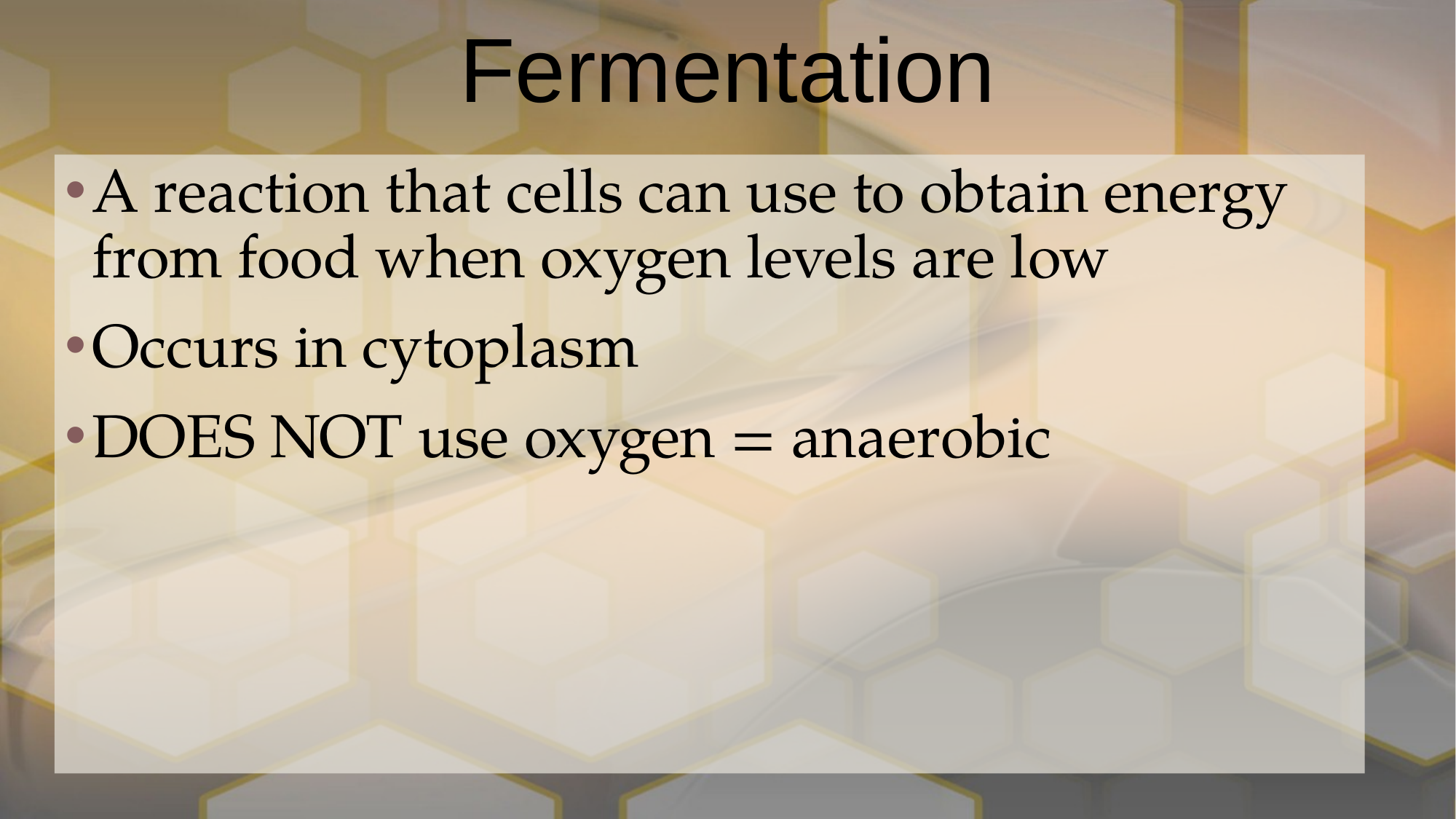

# Fermentation
A reaction that cells can use to obtain energy from food when oxygen levels are low
Occurs in cytoplasm
DOES NOT use oxygen = anaerobic